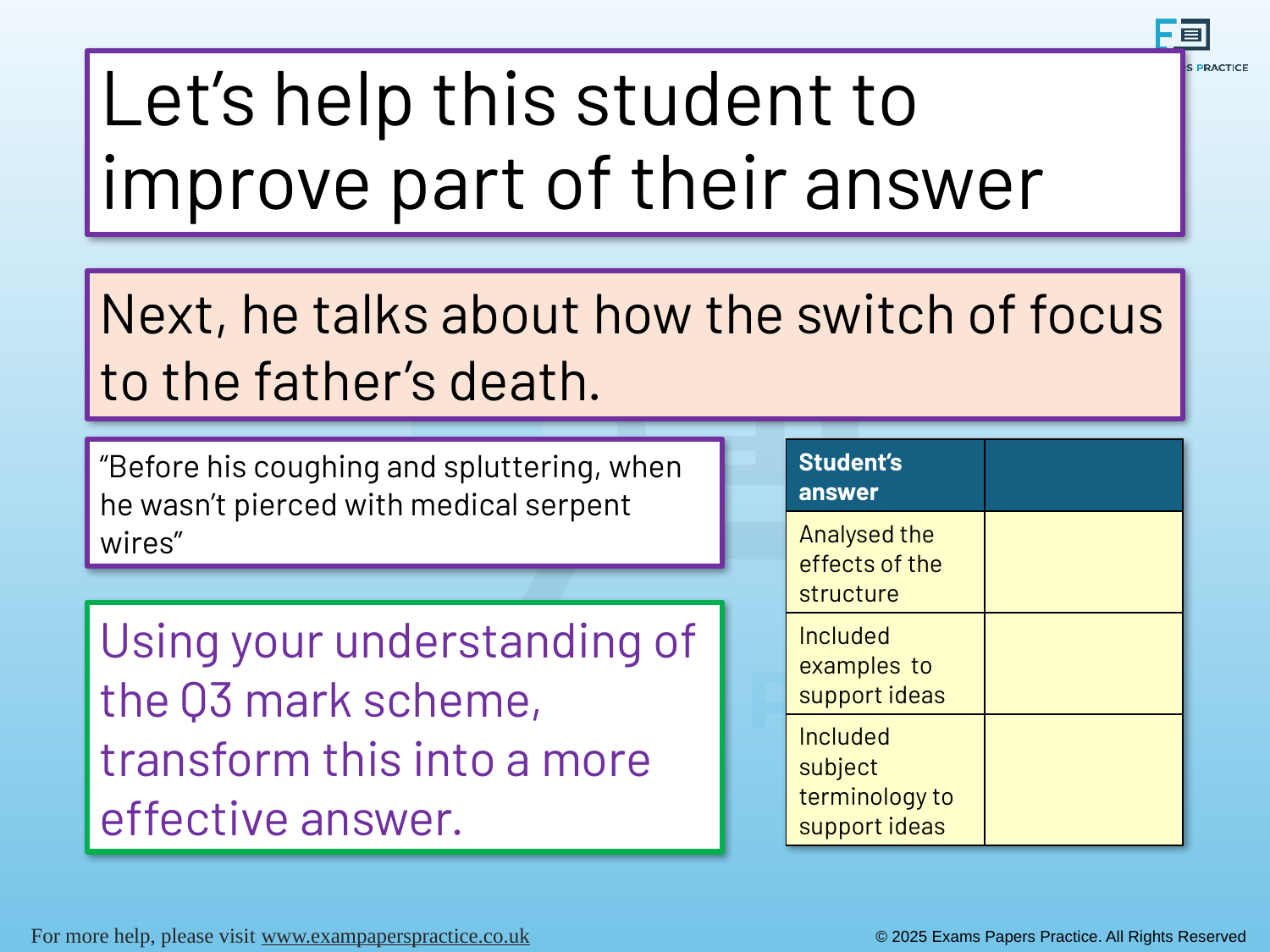

# Let’s help this student to improve part of their answer
Next, he talks about how the switch of focus to the father’s death.
“Before his coughing and spluttering, when he wasn’t pierced with medical serpent wires”
| Student’s answer |  |
| --- | --- |
| Analysed the effects of the structure |  |
| Included examples to support ideas |  |
| Included subject terminology to support ideas |  |
Using your understanding of the Q3 mark scheme, transform this into a more effective answer.